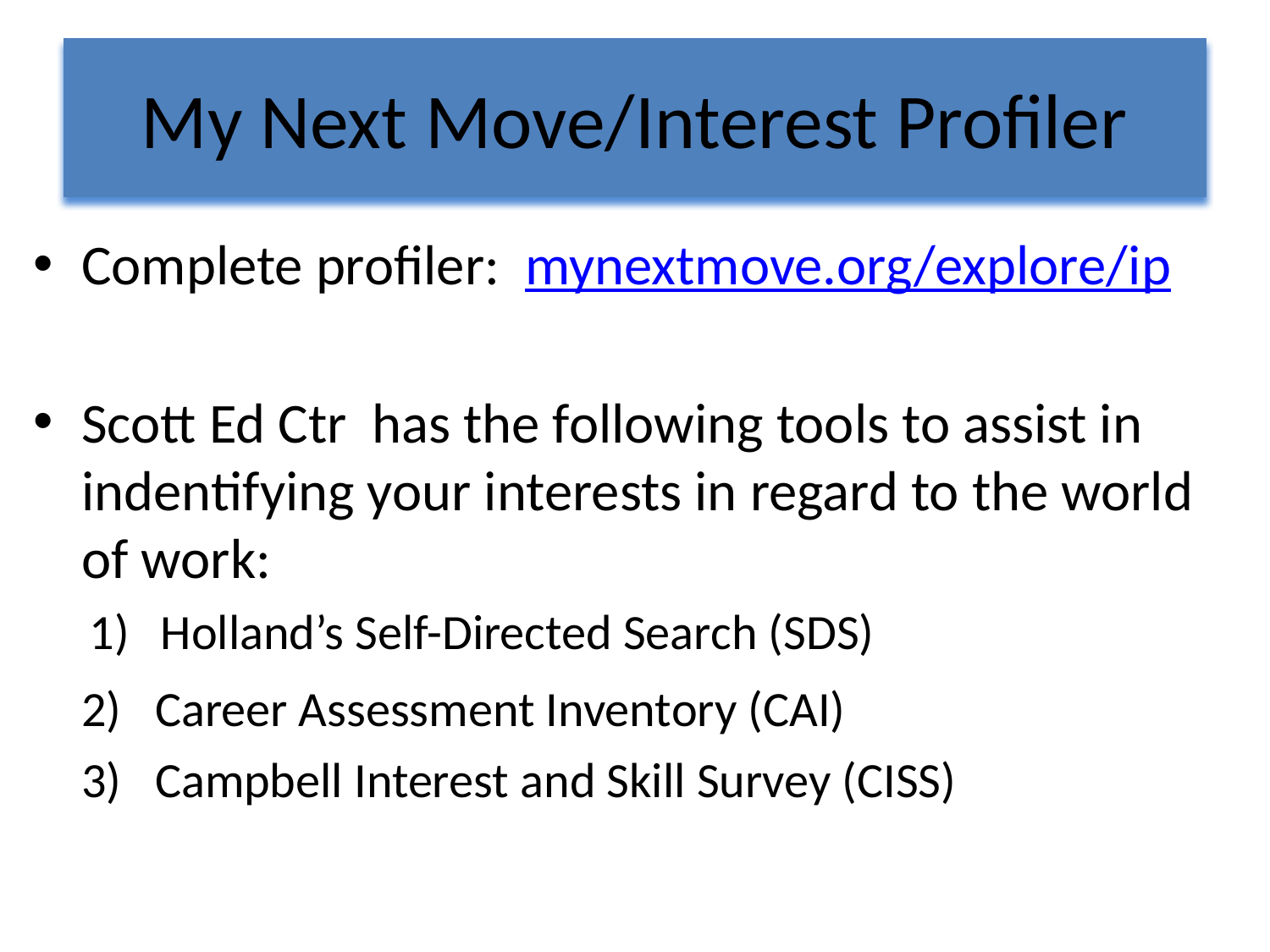

# My Next Move/Interest Profiler
Complete profiler:  mynextmove.org/explore/ip

Scott Ed Ctr  has the following tools to assist in indentifying your interests in regard to the world of work:
Holland’s Self-Directed Search (SDS)
	2)   Career Assessment Inventory (CAI)
	3)   Campbell Interest and Skill Survey (CISS)